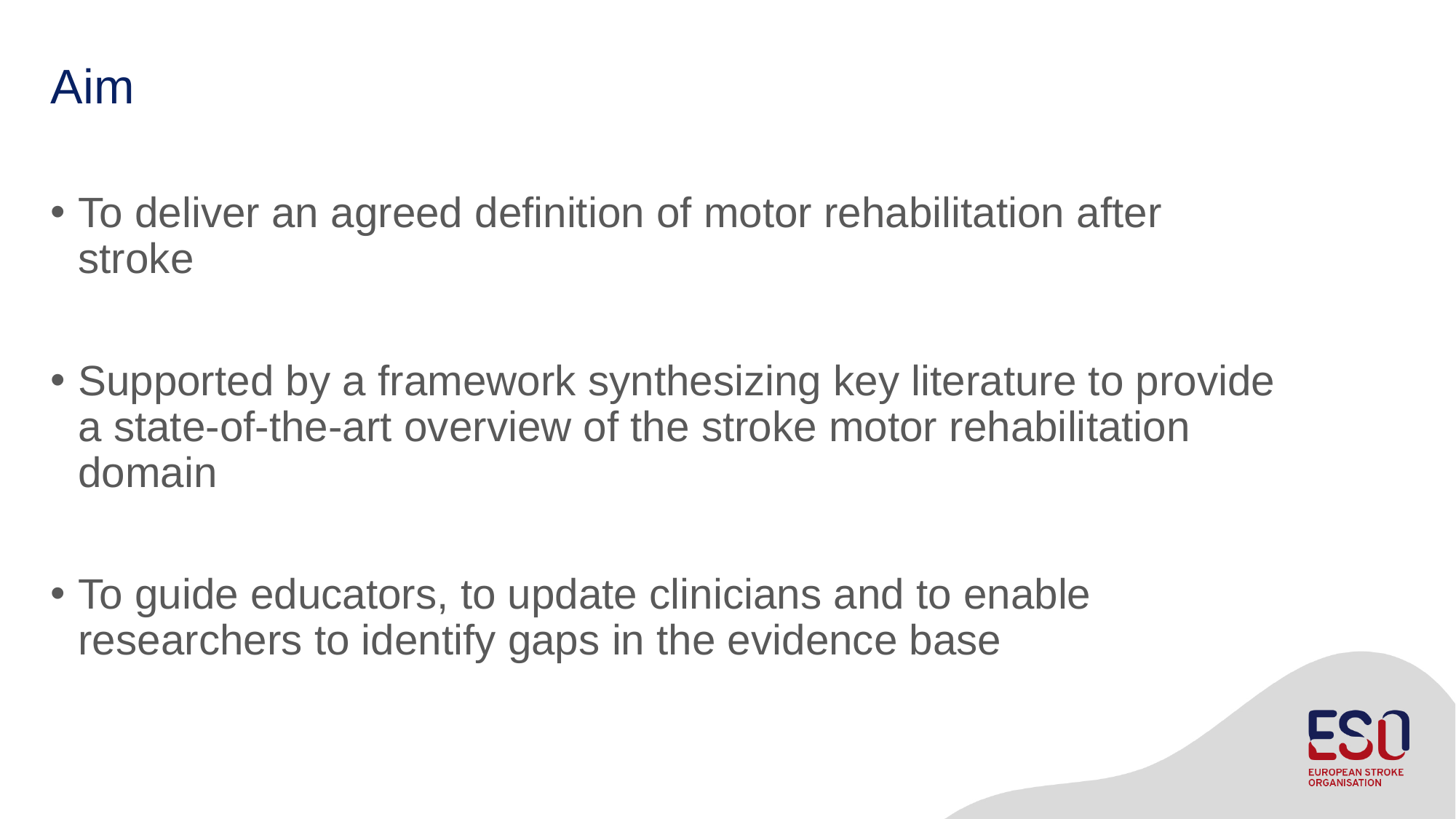

# Aim
To deliver an agreed definition of motor rehabilitation after stroke

Supported by a framework synthesizing key literature to provide a state-of-the-art overview of the stroke motor rehabilitation domain

To guide educators, to update clinicians and to enable researchers to identify gaps in the evidence base